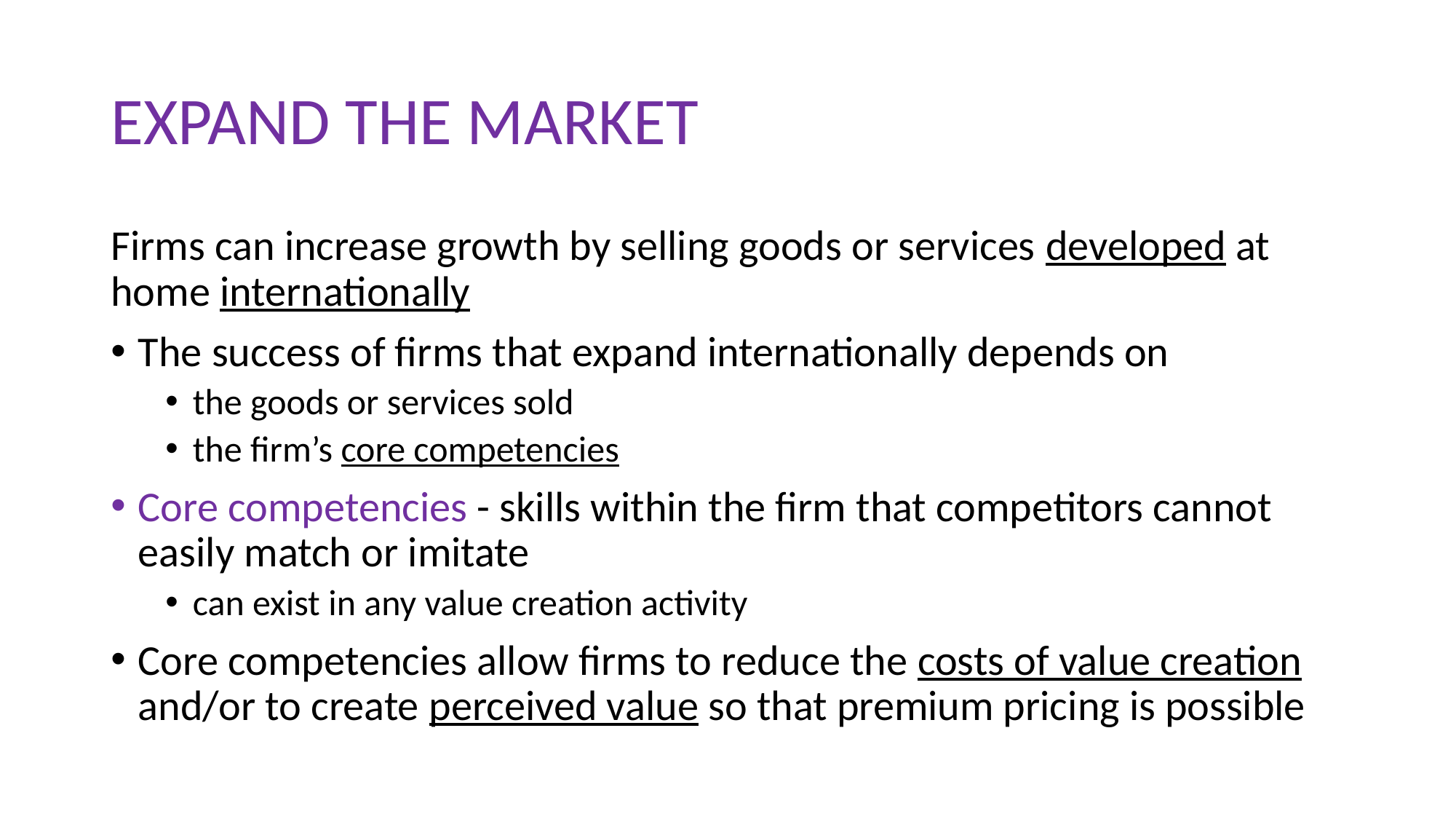

# EXPAND THE MARKET
Firms can increase growth by selling goods or services developed at home internationally
The success of firms that expand internationally depends on
the goods or services sold
the firm’s core competencies
Core competencies - skills within the firm that competitors cannot easily match or imitate
can exist in any value creation activity
Core competencies allow firms to reduce the costs of value creation and/or to create perceived value so that premium pricing is possible